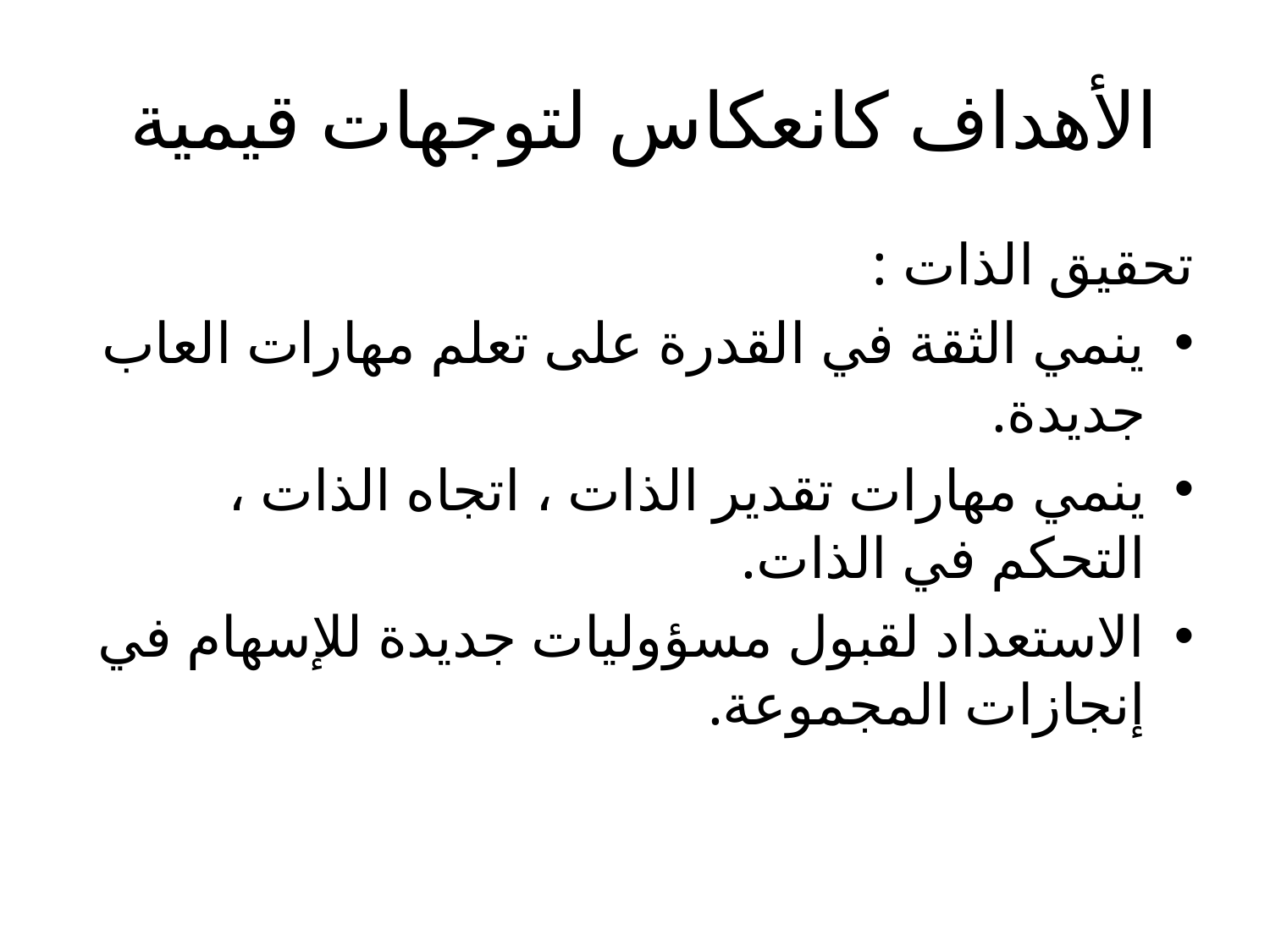

# الأهداف كانعكاس لتوجهات قيمية
تحقيق الذات :
ينمي الثقة في القدرة على تعلم مهارات العاب جديدة.
ينمي مهارات تقدير الذات ، اتجاه الذات ، التحكم في الذات.
الاستعداد لقبول مسؤوليات جديدة للإسهام في إنجازات المجموعة.